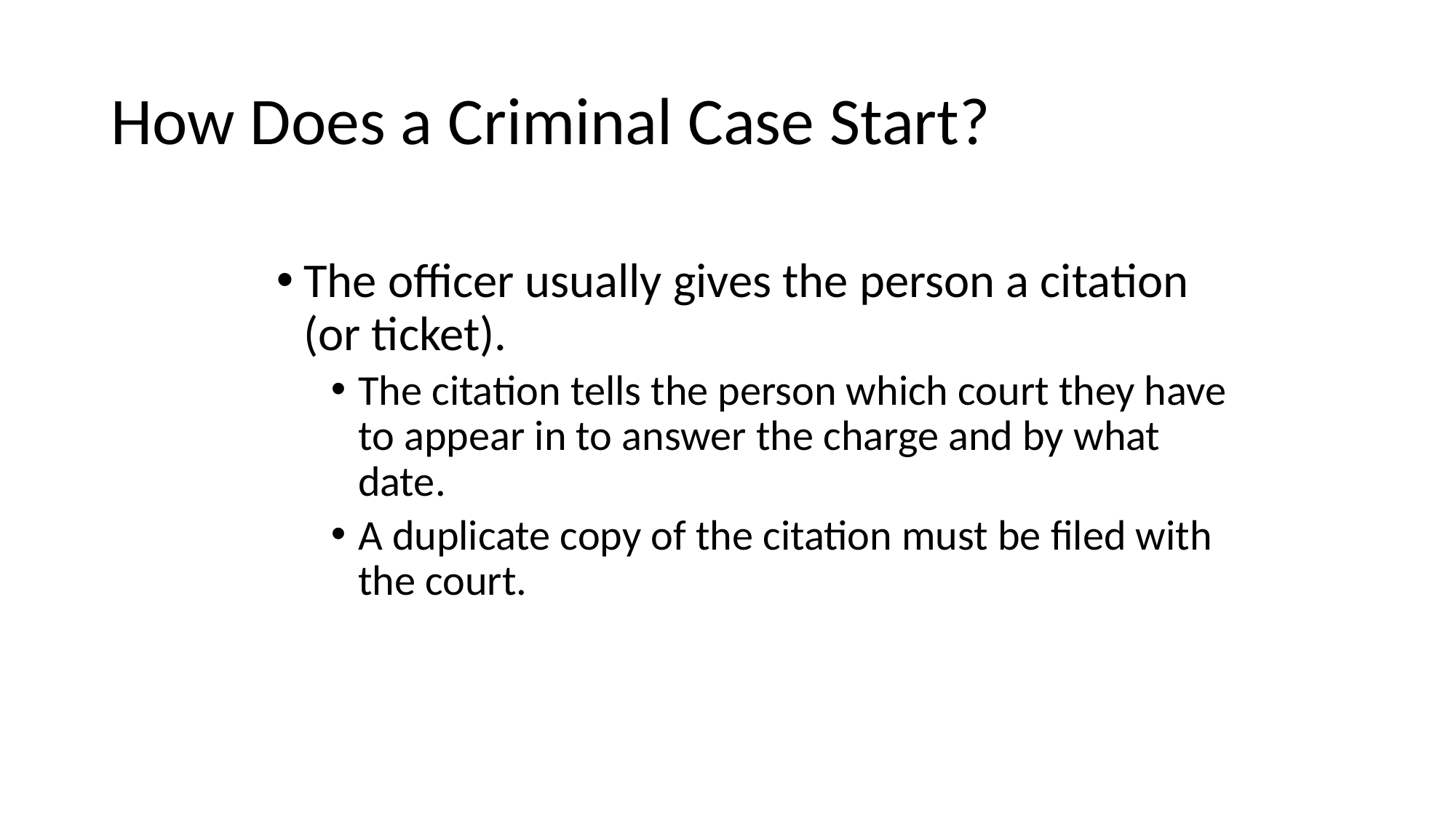

# How Does a Criminal Case Start?
The officer usually gives the person a citation (or ticket).
The citation tells the person which court they have to appear in to answer the charge and by what date.
A duplicate copy of the citation must be filed with the court.